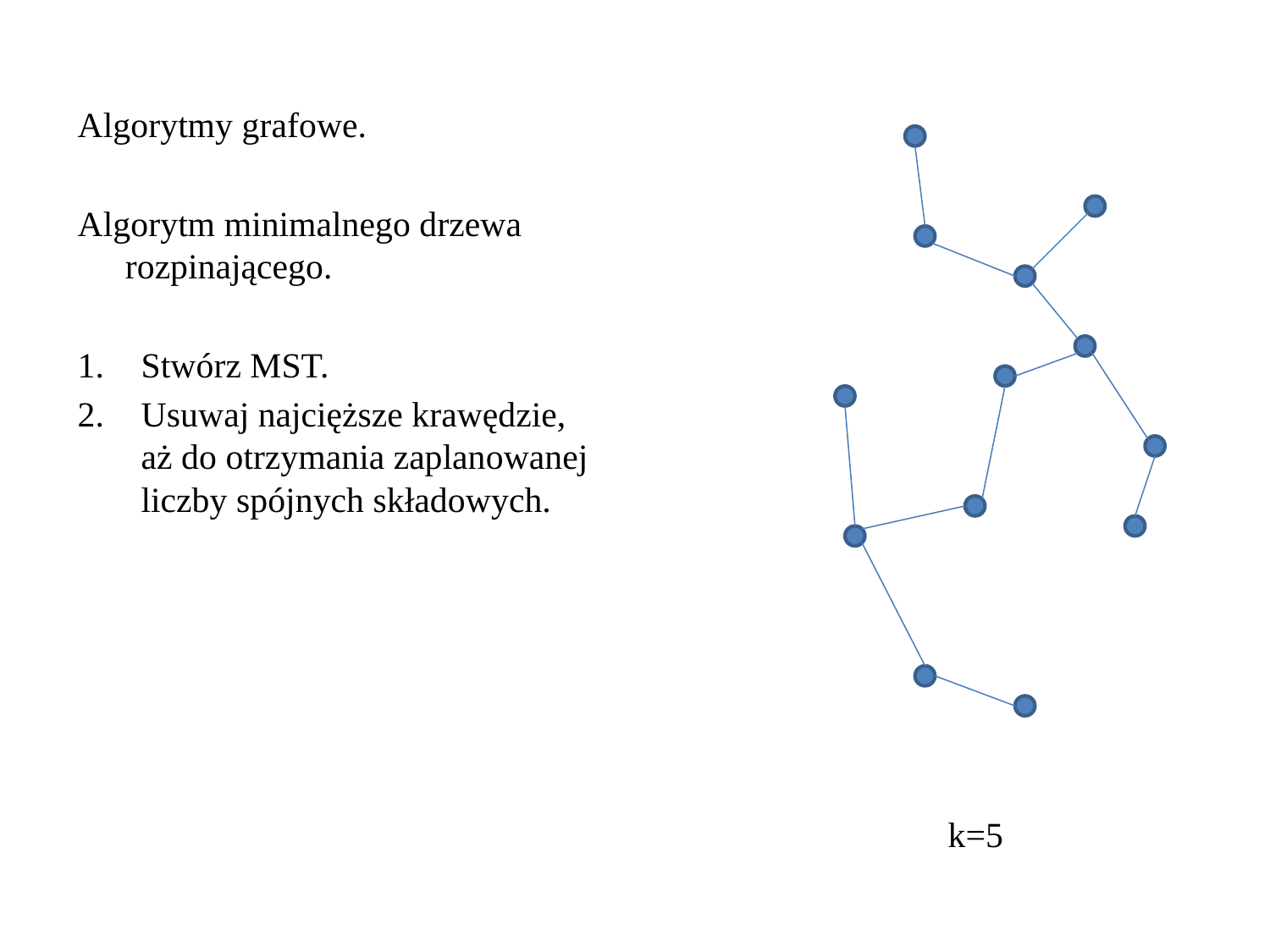

Algorytmy grafowe.

Algorytm minimalnego drzewa rozpinającego.

Stwórz MST.
Usuwaj najcięższe krawędzie, aż do otrzymania zaplanowanej liczby spójnych składowych.

k=5